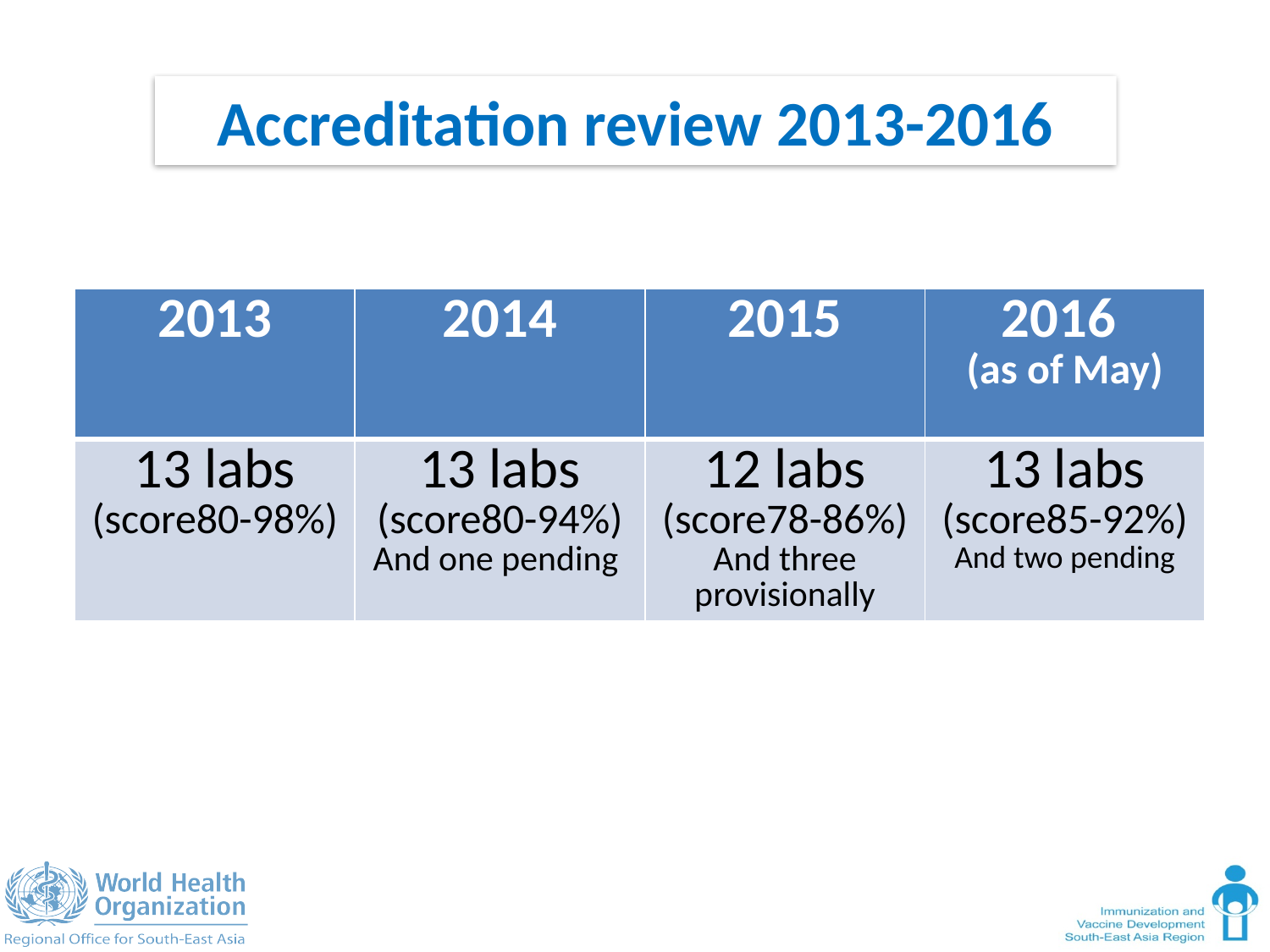

Accreditation review 2013-2016
| 2013 | 2014 | 2015 | 2016 (as of May) |
| --- | --- | --- | --- |
| 13 labs (score80-98%) | 13 labs (score80-94%) And one pending | 12 labs (score78-86%) And three provisionally | 13 labs (score85-92%) And two pending |